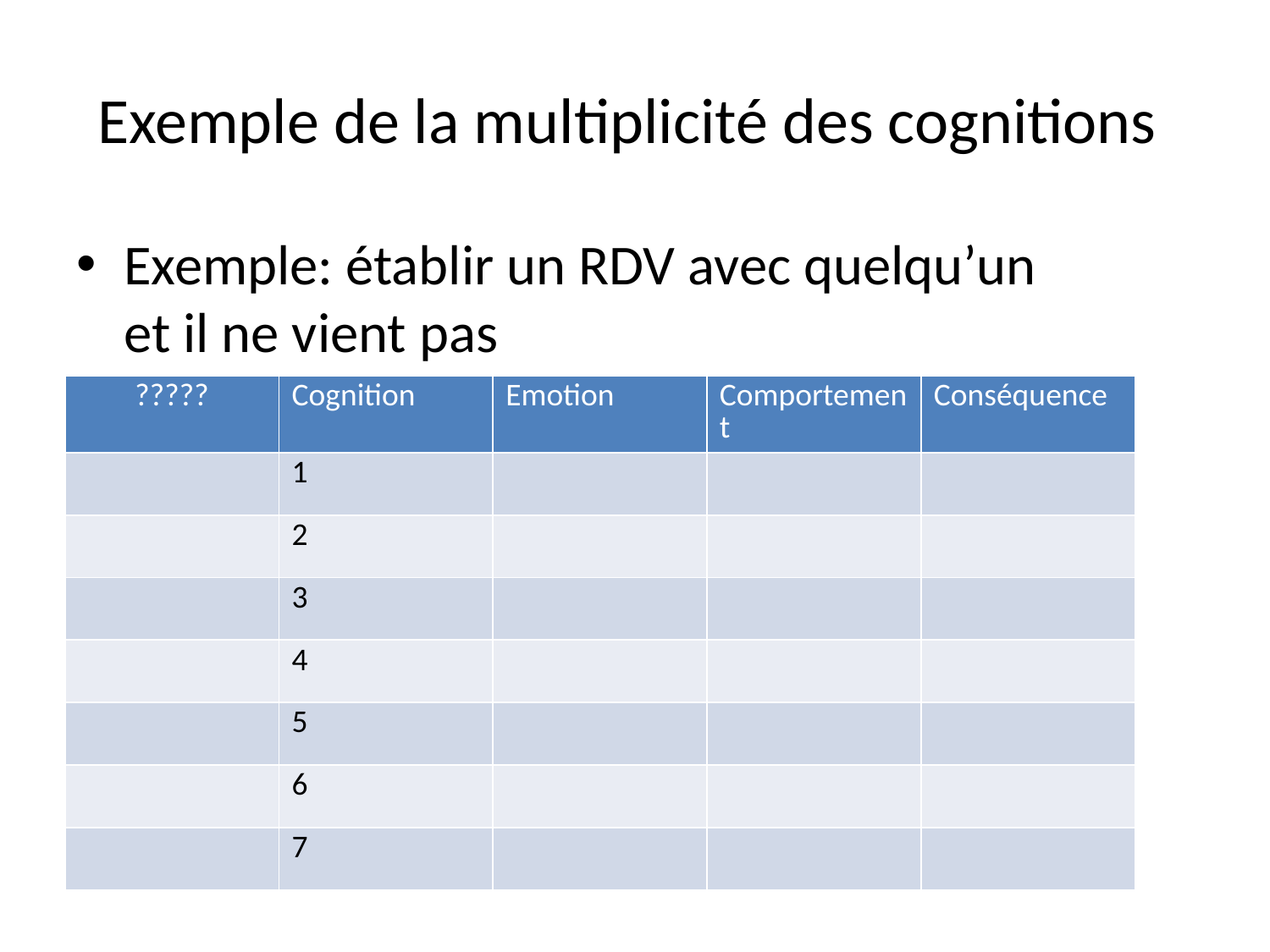

# Exemple de la multiplicité des cognitions
Exemple: établir un RDV avec quelqu’un et il ne vient pas

| ????? | Cognition | Emotion | Comportement | Conséquence |
| --- | --- | --- | --- | --- |
|  | 1 |  |  |  |
|  | 2 |  |  |  |
|  | 3 |  |  |  |
|  | 4 |  |  |  |
|  | 5 |  |  |  |
|  | 6 |  |  |  |
|  | 7 |  |  |  |